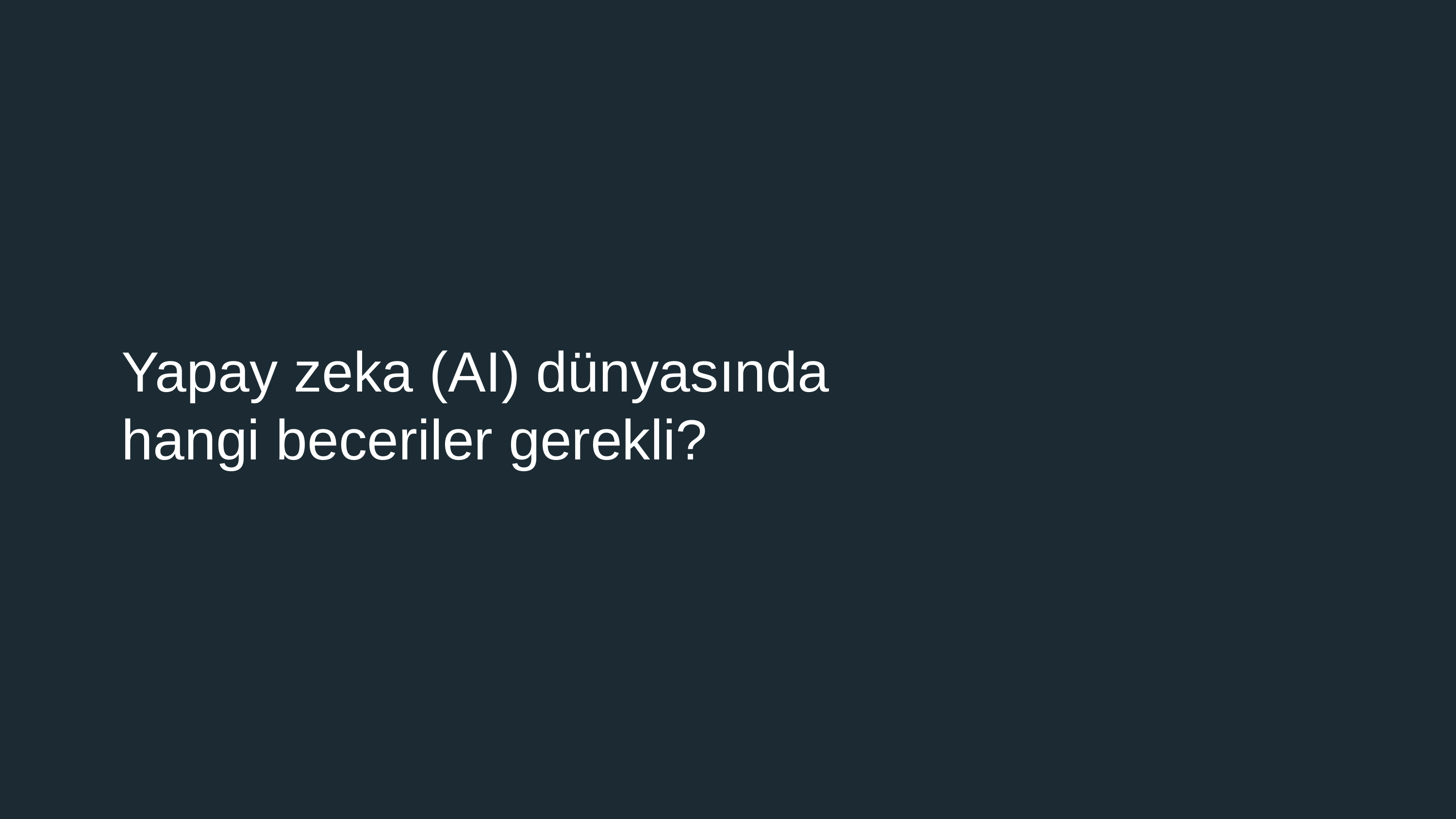

# Yapay zeka (AI) dünyasında hangi beceriler gerekli?